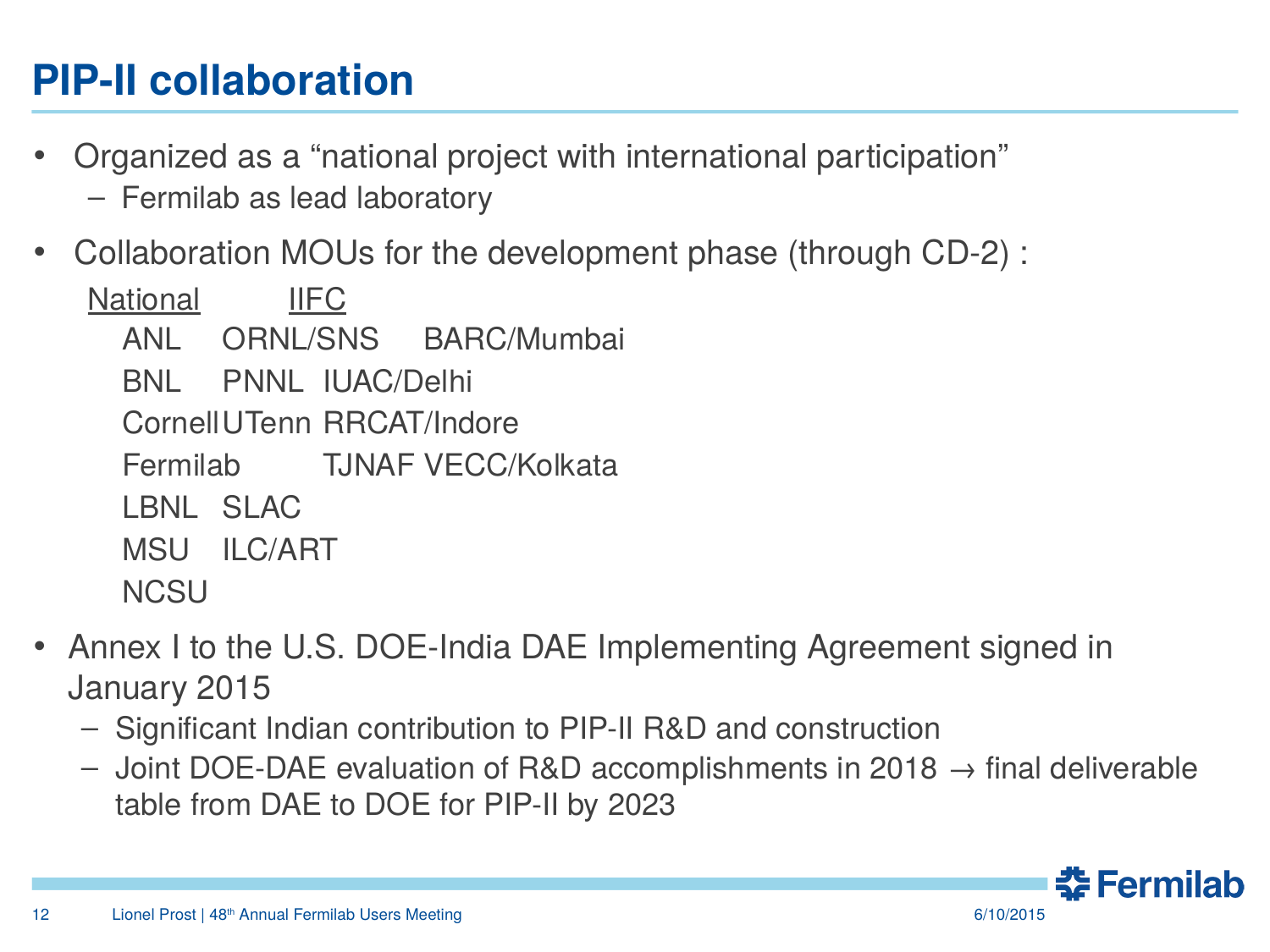

# PIP-II collaboration
Organized as a “national project with international participation”
Fermilab as lead laboratory
Collaboration MOUs for the development phase (through CD-2) :
National							IIFC
	ANL	ORNL/SNS 	BARC/Mumbai
	BNL	PNNL 	IUAC/Delhi
	Cornell	UTenn	RRCAT/Indore
	Fermilab	TJNAF	VECC/Kolkata
	LBNL	SLAC
	MSU	ILC/ART
	NCSU
Annex I to the U.S. DOE-India DAE Implementing Agreement signed in January 2015
Significant Indian contribution to PIP-II R&D and construction
Joint DOE-DAE evaluation of R&D accomplishments in 2018 → final deliverable table from DAE to DOE for PIP-II by 2023

12
Lionel Prost | 48th Annual Fermilab Users Meeting
6/10/2015